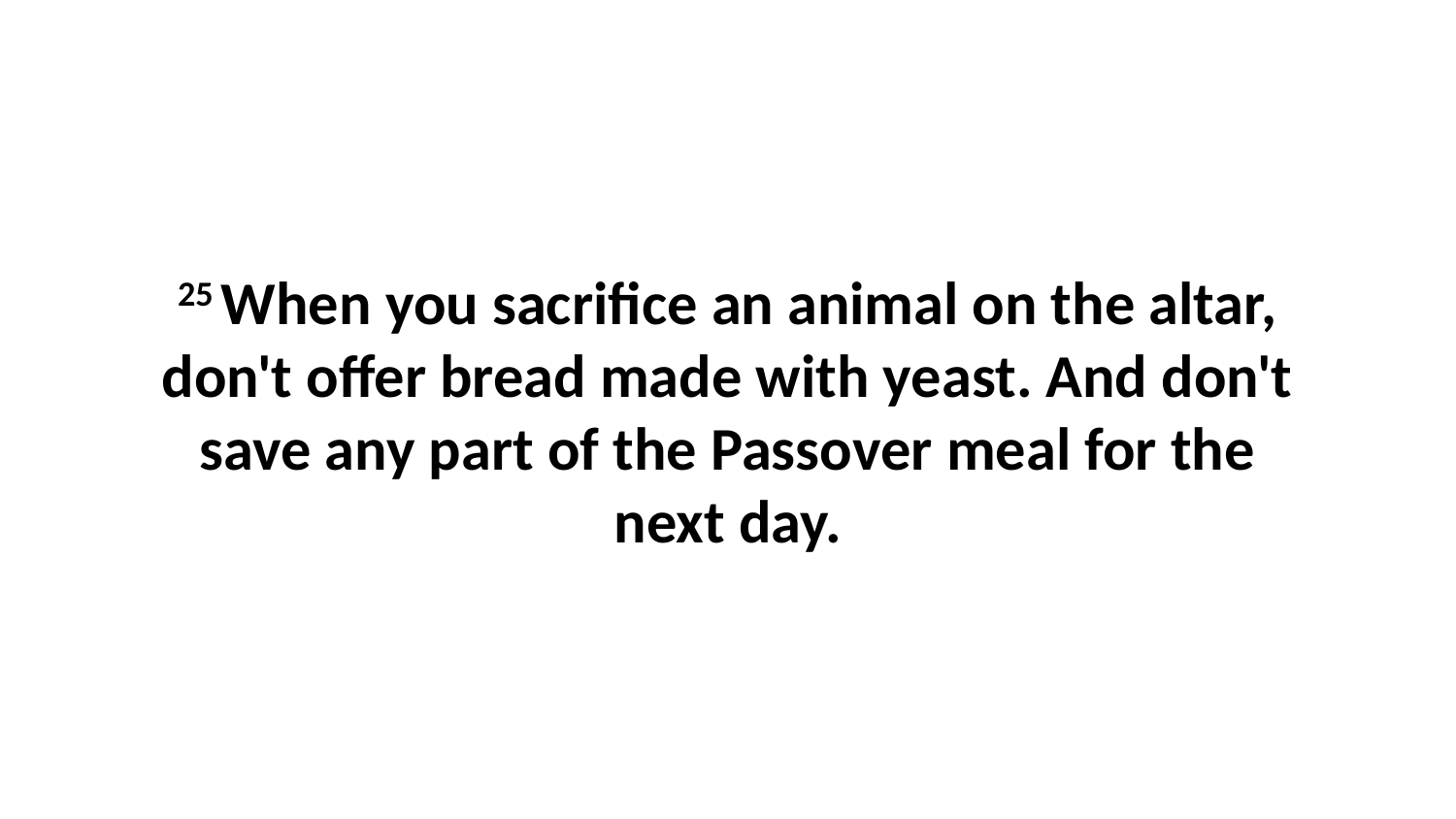

25 When you sacrifice an animal on the altar, don't offer bread made with yeast. And don't save any part of the Passover meal for the next day.